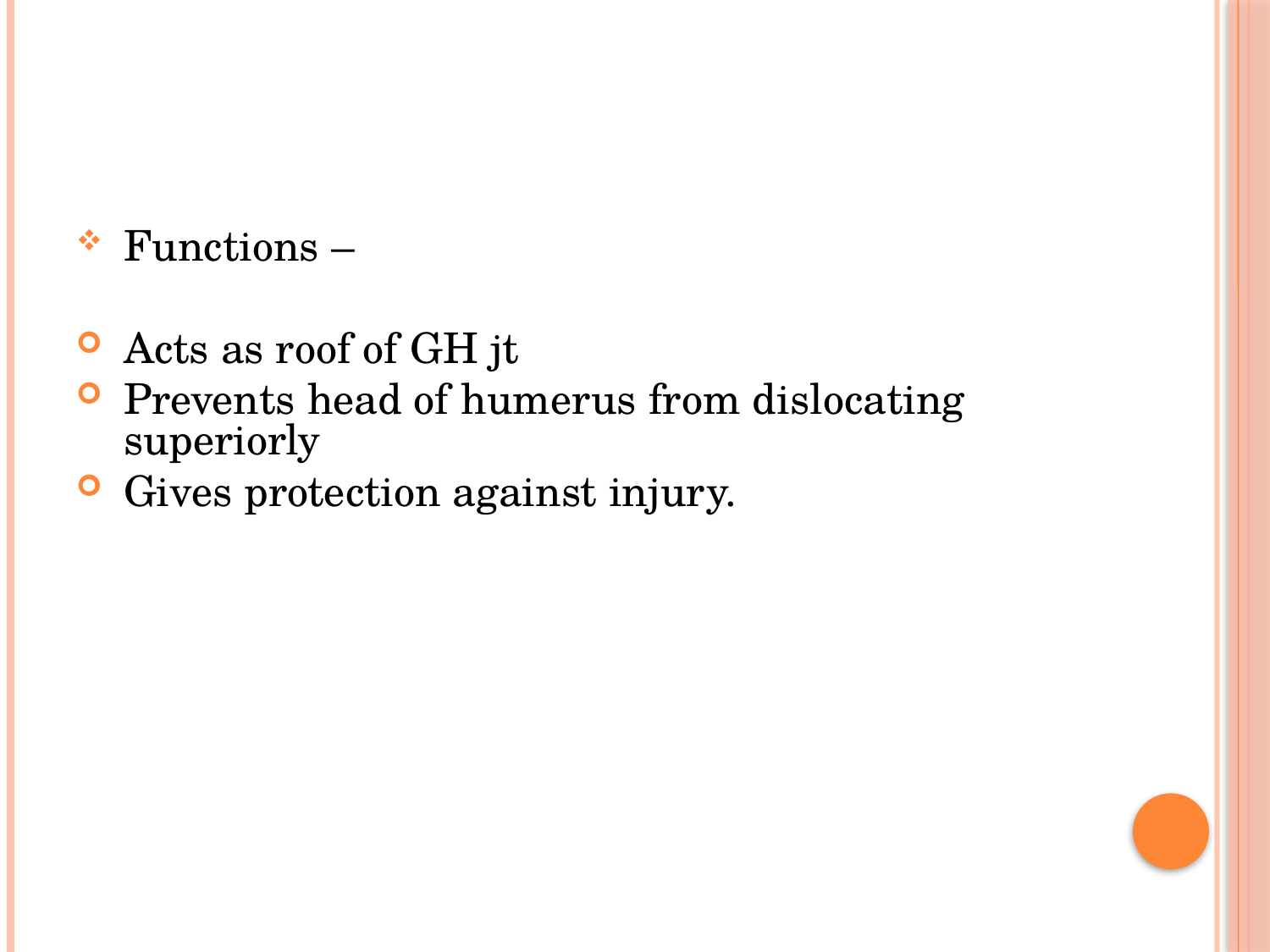

#
Functions –

Acts as roof of GH jt
Prevents head of humerus from dislocating superiorly
Gives protection against injury.